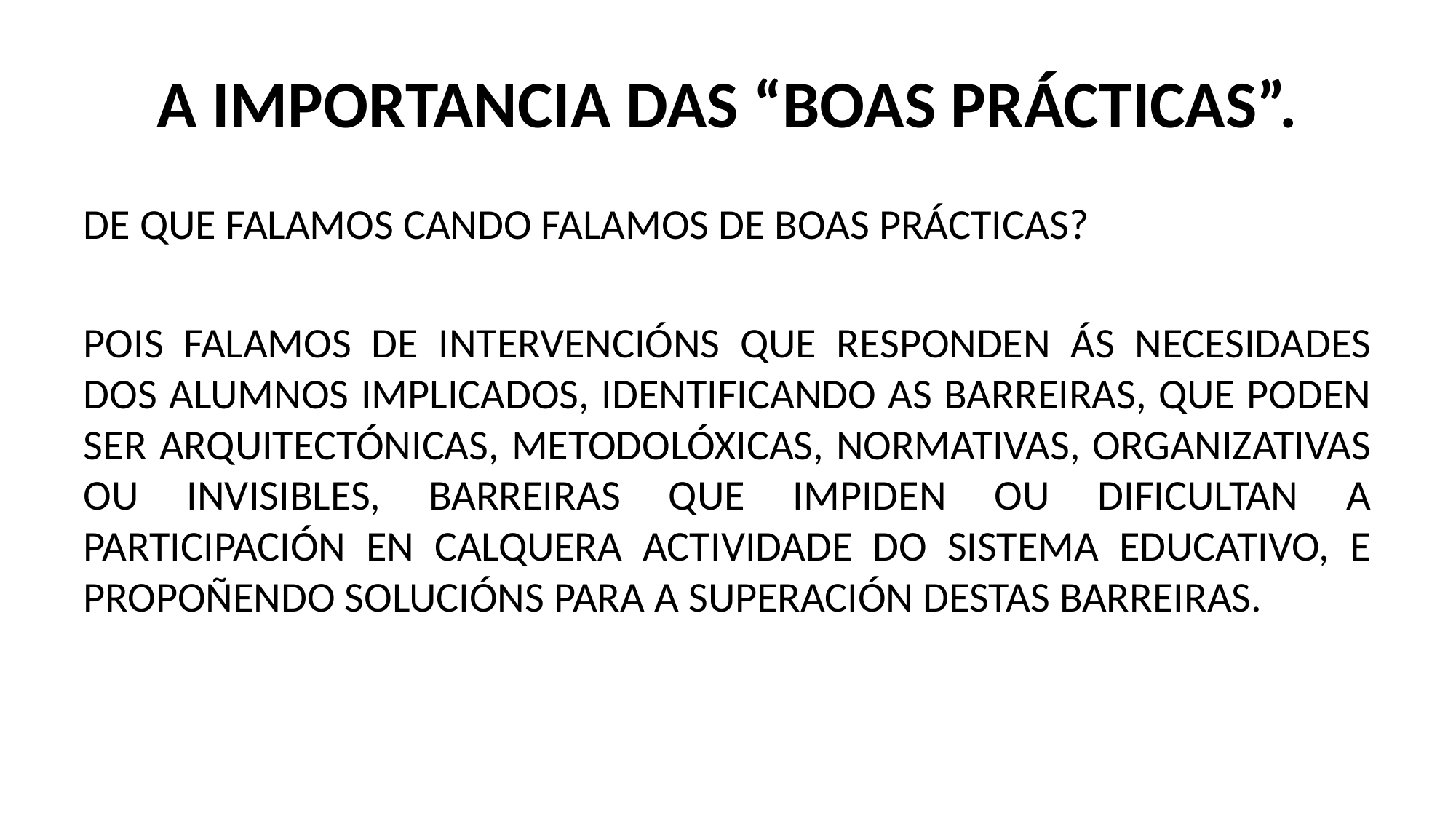

# A IMPORTANCIA DAS “BOAS PRÁCTICAS”.
DE QUE FALAMOS CANDO FALAMOS DE BOAS PRÁCTICAS?

POIS FALAMOS DE INTERVENCIÓNS QUE RESPONDEN ÁS NECESIDADES DOS ALUMNOS IMPLICADOS, IDENTIFICANDO AS BARREIRAS, QUE PODEN SER ARQUITECTÓNICAS, METODOLÓXICAS, NORMATIVAS, ORGANIZATIVAS OU INVISIBLES, BARREIRAS QUE IMPIDEN OU DIFICULTAN A PARTICIPACIÓN EN CALQUERA ACTIVIDADE DO SISTEMA EDUCATIVO, E PROPOÑENDO SOLUCIÓNS PARA A SUPERACIÓN DESTAS BARREIRAS.